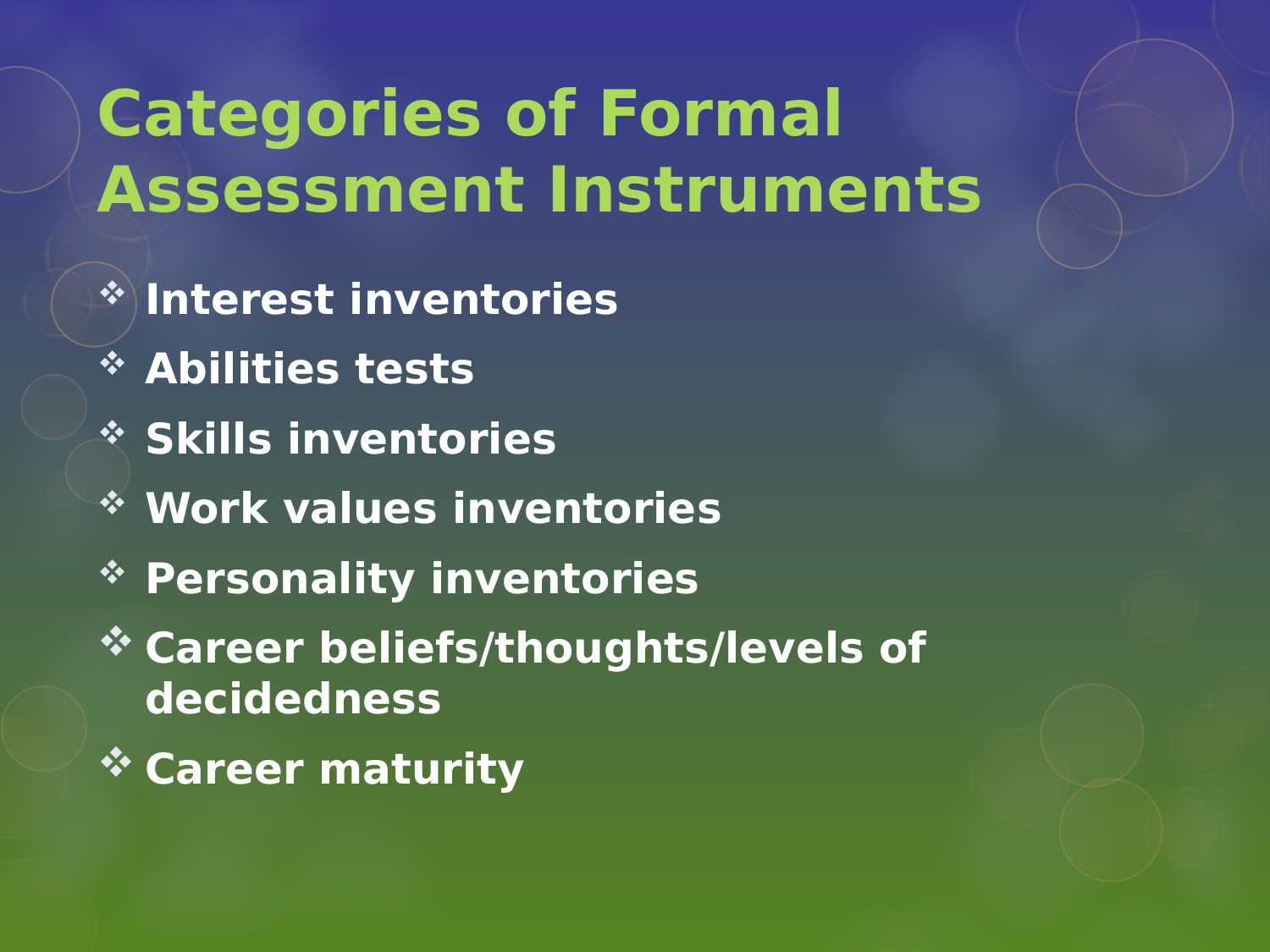

# Categories of Formal Assessment Instruments
Interest inventories
Abilities tests
Skills inventories
Work values inventories
Personality inventories
Career beliefs/thoughts/levels of decidedness
Career maturity